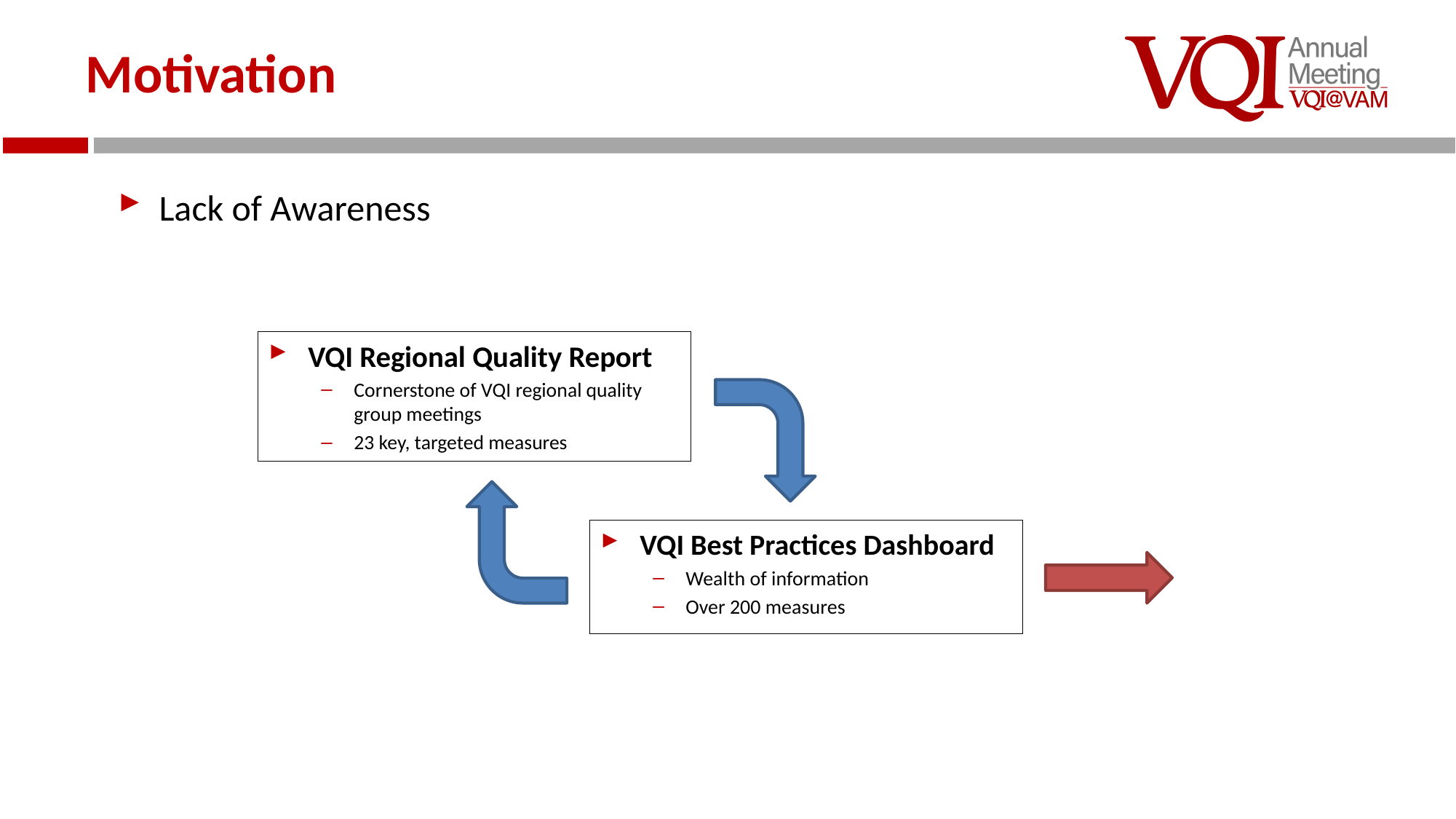

# Motivation
Lack of Awareness

VQI Regional Quality Report
Cornerstone of VQI regional quality group meetings
23 key, targeted measures

VQI Best Practices Dashboard
Wealth of information
Over 200 measures